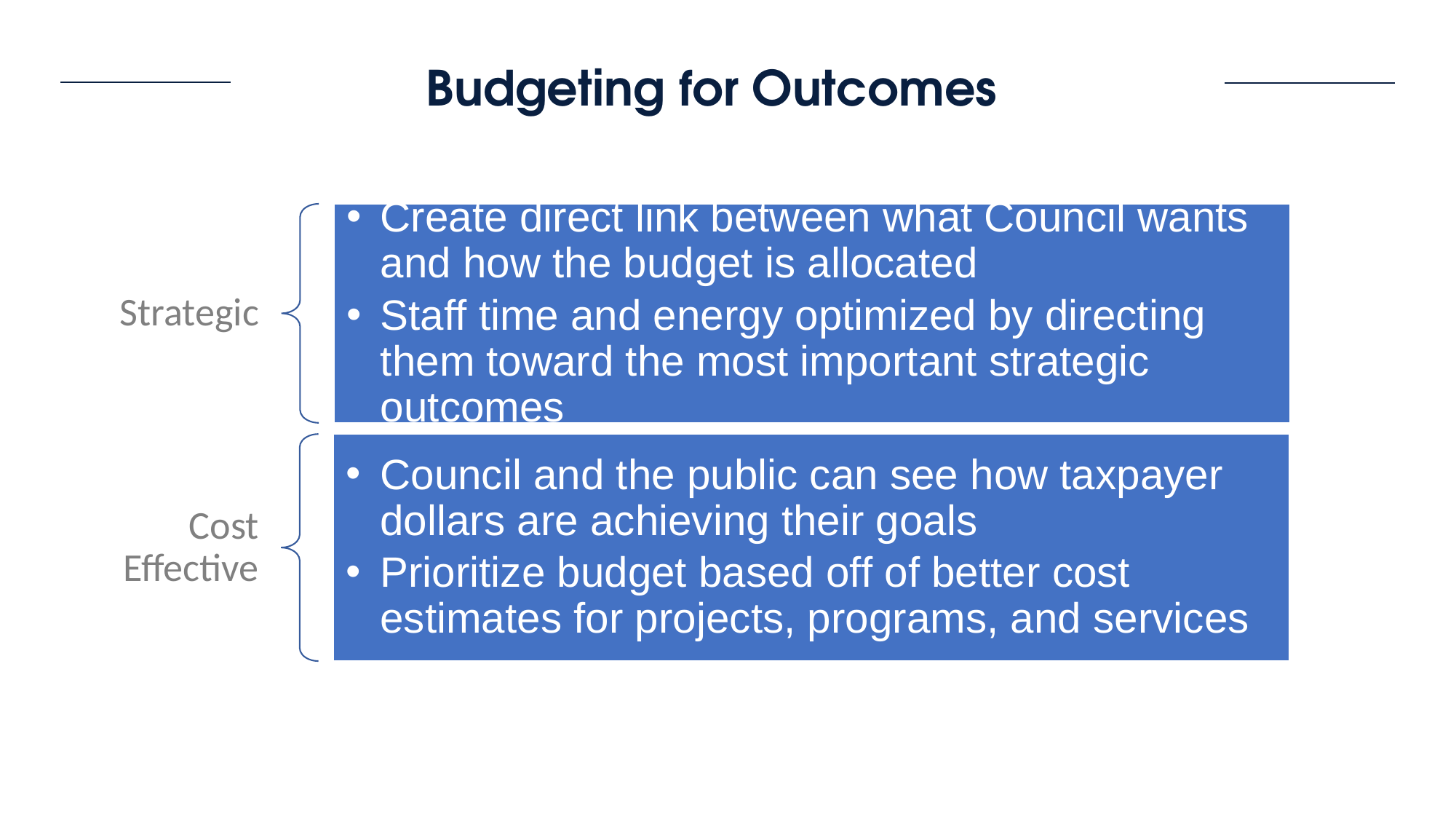

Budgeting for Outcomes
Strategic
Create direct link between what Council wants and how the budget is allocated
Staff time and energy optimized by directing them toward the most important strategic outcomes
Cost Effective
Council and the public can see how taxpayer dollars are achieving their goals
Prioritize budget based off of better cost estimates for projects, programs, and services